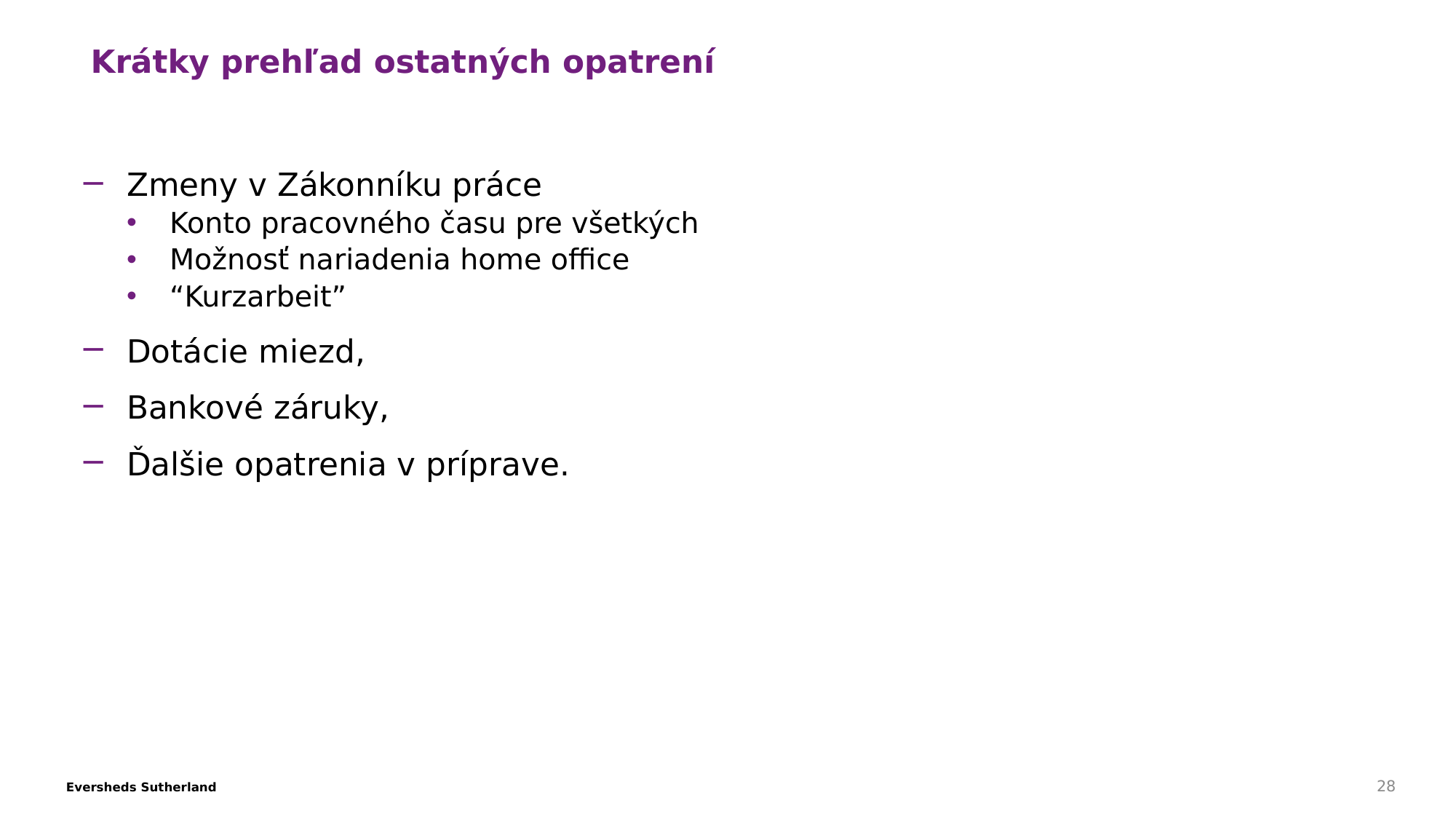

# Krátky prehľad ostatných opatrení

Zmeny v Zákonníku práce
Konto pracovného času pre všetkých
Možnosť nariadenia home office
“Kurzarbeit”
Dotácie miezd,
Bankové záruky,
Ďalšie opatrenia v príprave.
28